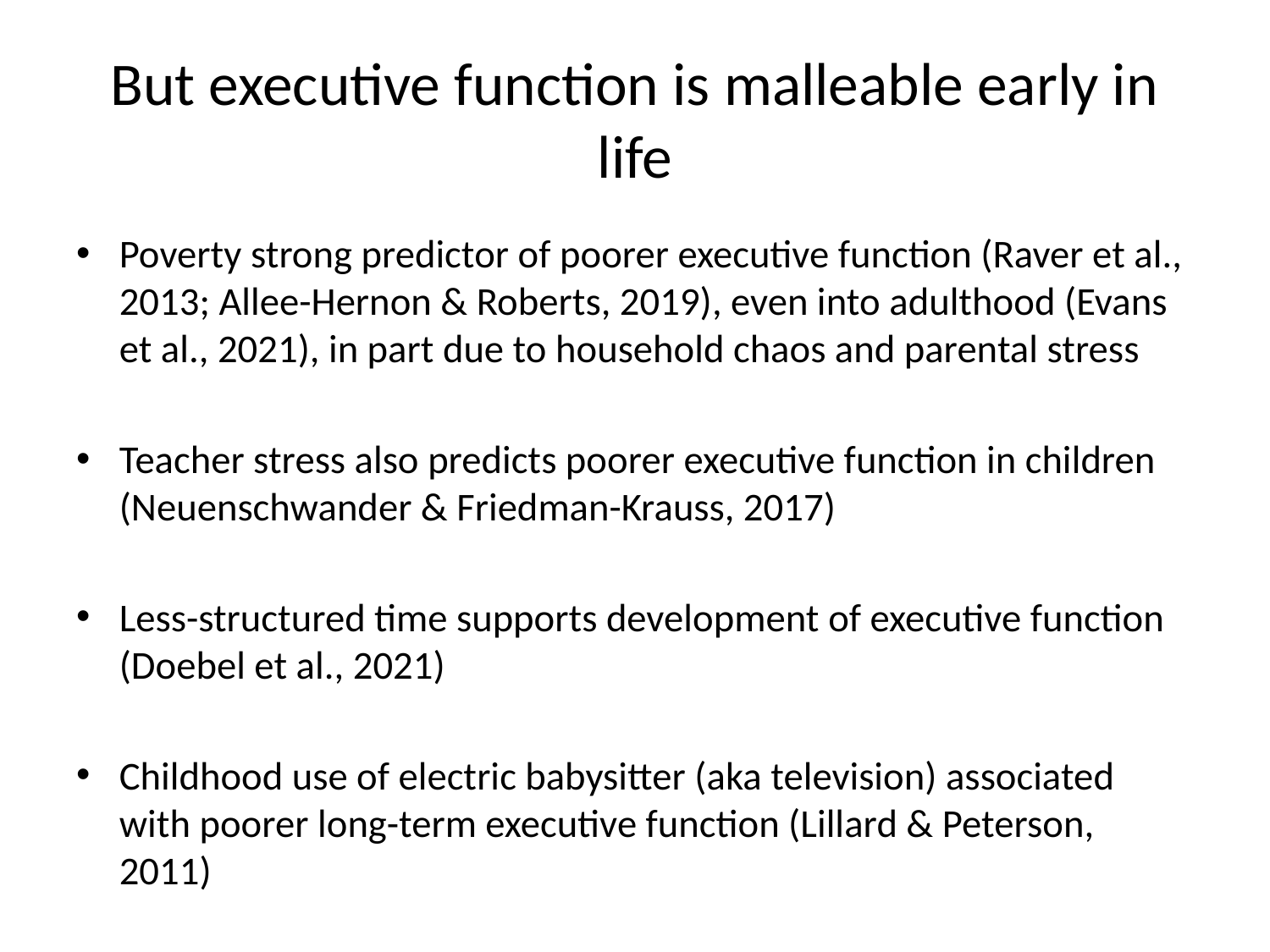

# But executive function is malleable early in life
Poverty strong predictor of poorer executive function (Raver et al., 2013; Allee-Hernon & Roberts, 2019), even into adulthood (Evans et al., 2021), in part due to household chaos and parental stress

Teacher stress also predicts poorer executive function in children (Neuenschwander & Friedman-Krauss, 2017)

Less-structured time supports development of executive function (Doebel et al., 2021)

Childhood use of electric babysitter (aka television) associated with poorer long-term executive function (Lillard & Peterson, 2011)